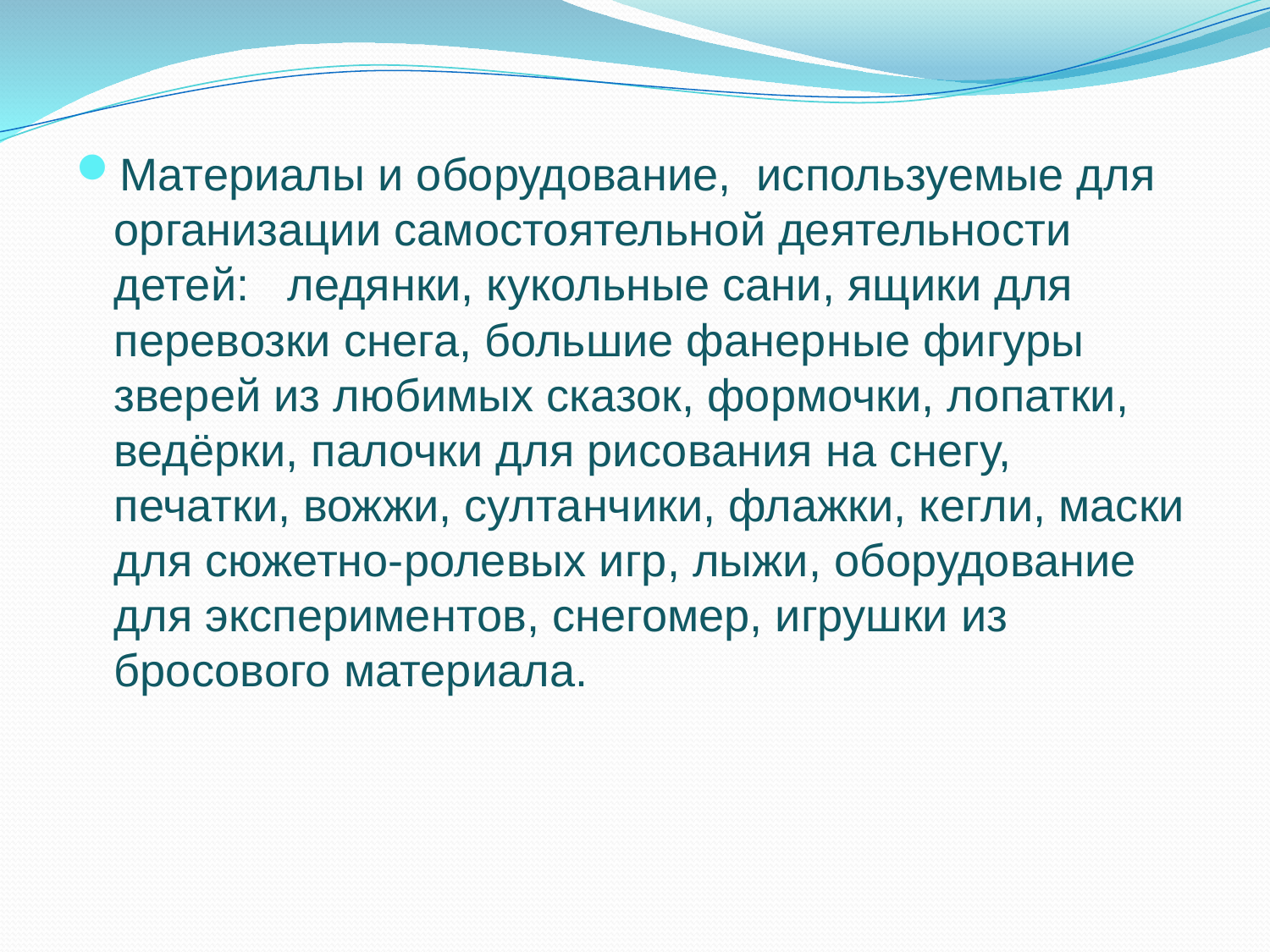

Материалы и оборудование,  используемые для организации самостоятельной деятельности детей:   ледянки, кукольные сани, ящики для перевозки снега, большие фанерные фигуры зверей из любимых сказок, формочки, лопатки, ведёрки, палочки для рисования на снегу, печатки, вожжи, султанчики, флажки, кегли, маски для сюжетно-ролевых игр, лыжи, оборудование для экспериментов, снегомер, игрушки из бросового материала.